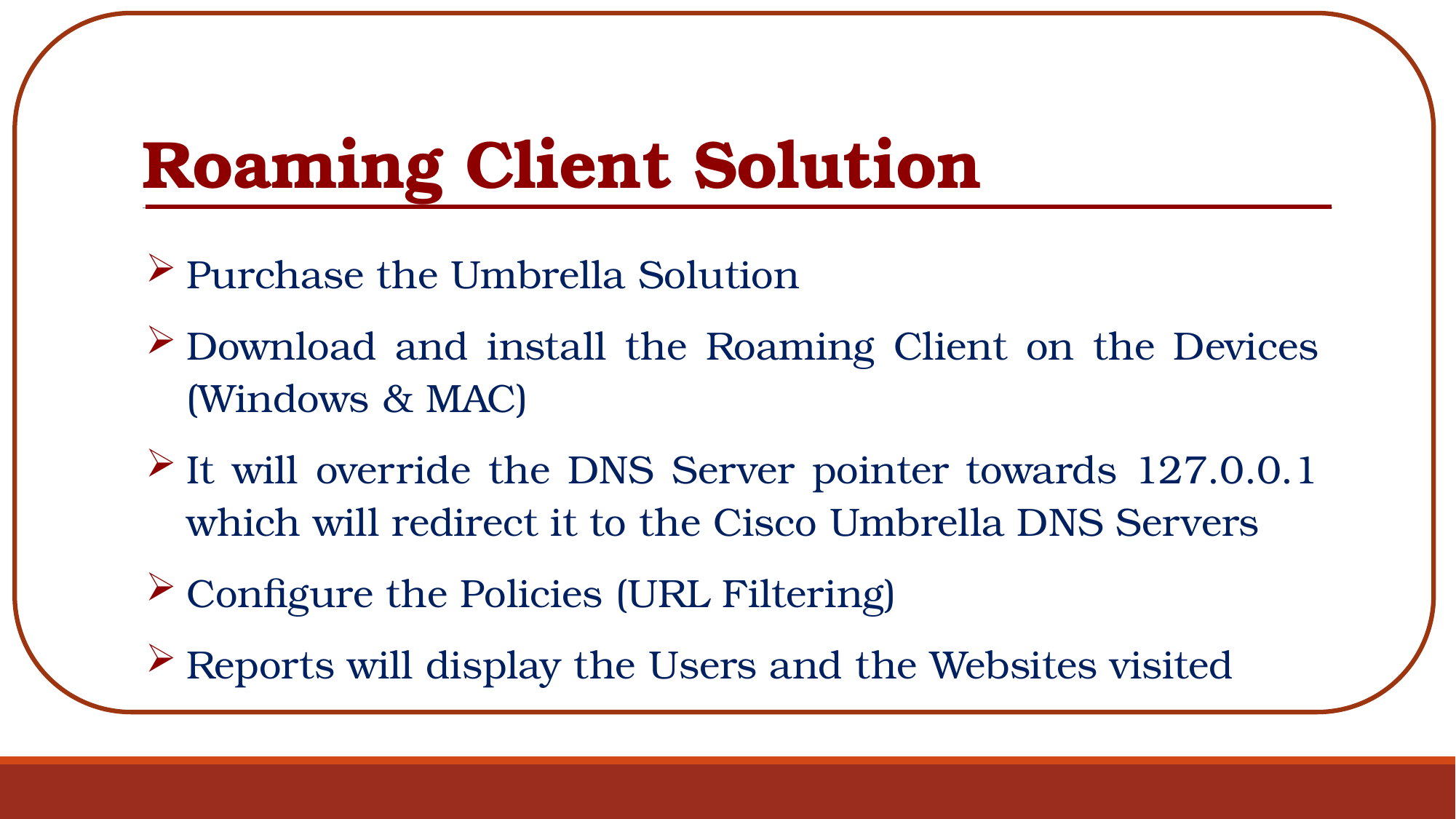

c
# Roaming Client Solution
Purchase the Umbrella Solution
Download and install the Roaming Client on the Devices (Windows & MAC)
It will override the DNS Server pointer towards 127.0.0.1 which will redirect it to the Cisco Umbrella DNS Servers
Configure the Policies (URL Filtering)
Reports will display the Users and the Websites visited